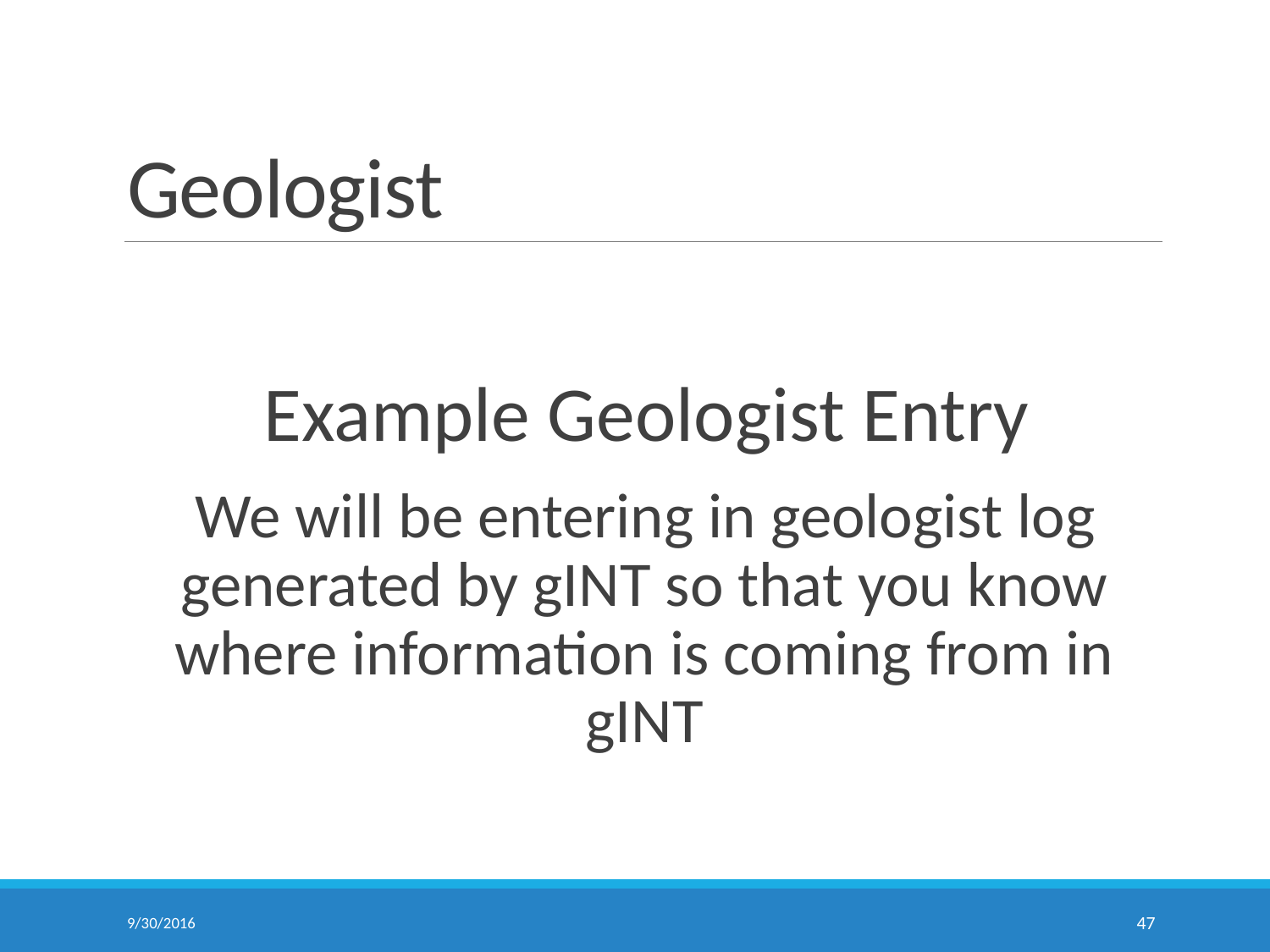

# Geologist
Example Geologist Entry
We will be entering in geologist log generated by gINT so that you know where information is coming from in gINT
9/30/2016
47